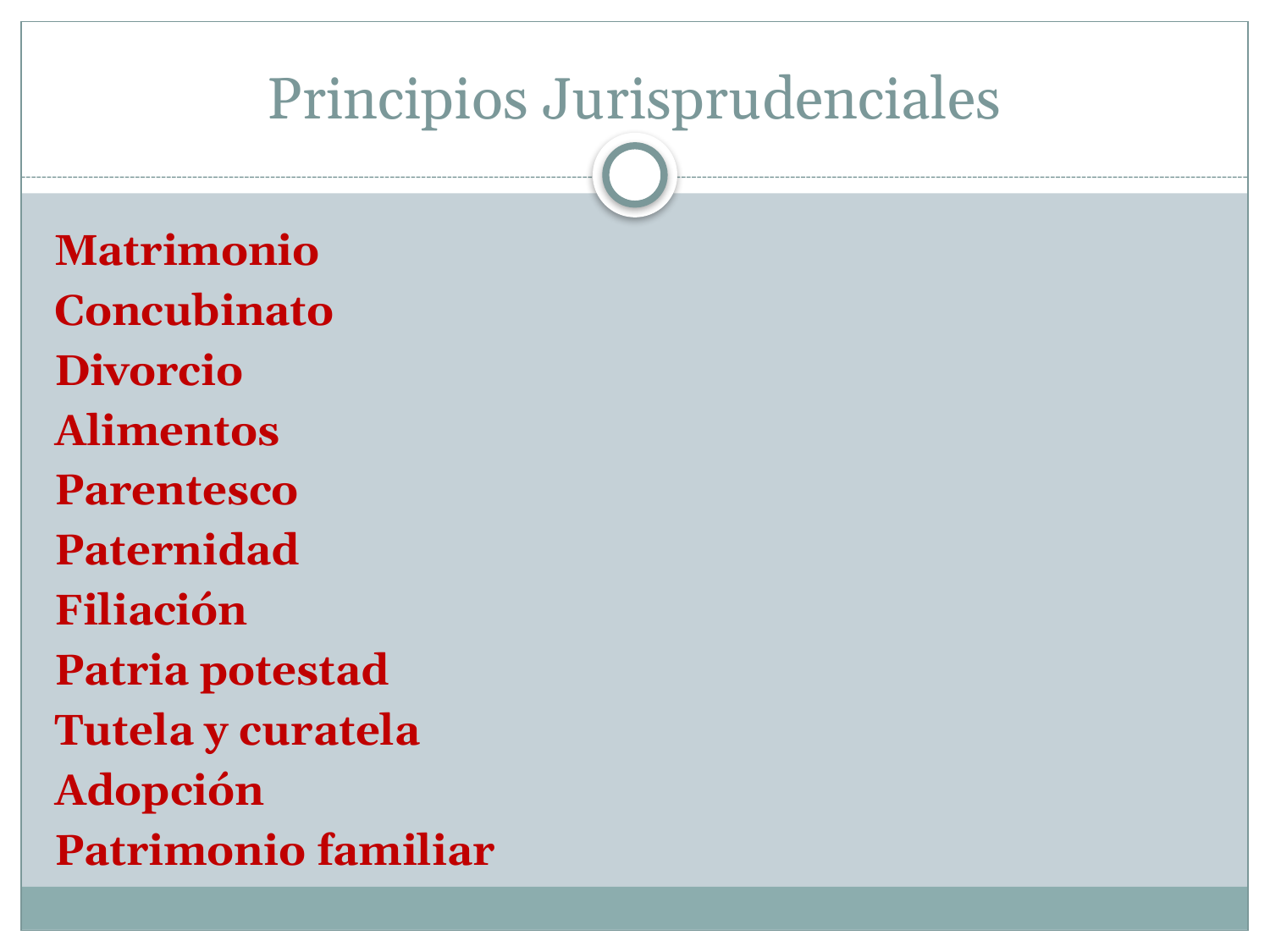

# Principios Jurisprudenciales
Matrimonio
Concubinato
Divorcio
Alimentos
Parentesco
Paternidad
Filiación
Patria potestad
Tutela y curatela
Adopción
Patrimonio familiar